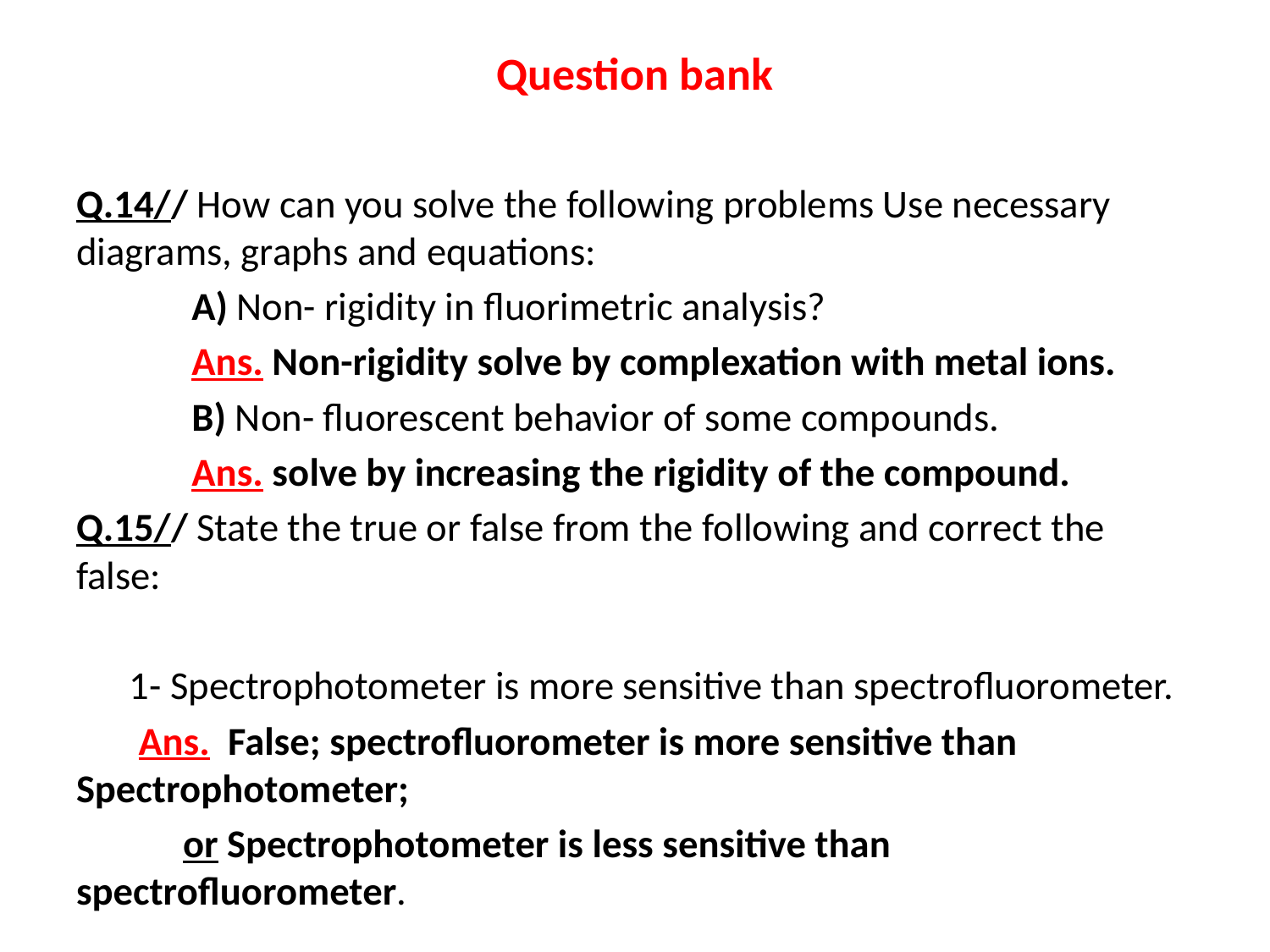

# Question bank

Q.14// How can you solve the following problems Use necessary diagrams, graphs and equations:
             A) Non- rigidity in fluorimetric analysis?
             Ans. Non-rigidity solve by complexation with metal ions.
             B) Non- fluorescent behavior of some compounds.
             Ans. solve by increasing the rigidity of the compound.
Q.15// State the true or false from the following and correct the false:

      1- Spectrophotometer is more sensitive than spectrofluorometer.
       Ans.  False; spectrofluorometer is more sensitive than Spectrophotometer;
            or Spectrophotometer is less sensitive than spectrofluorometer.